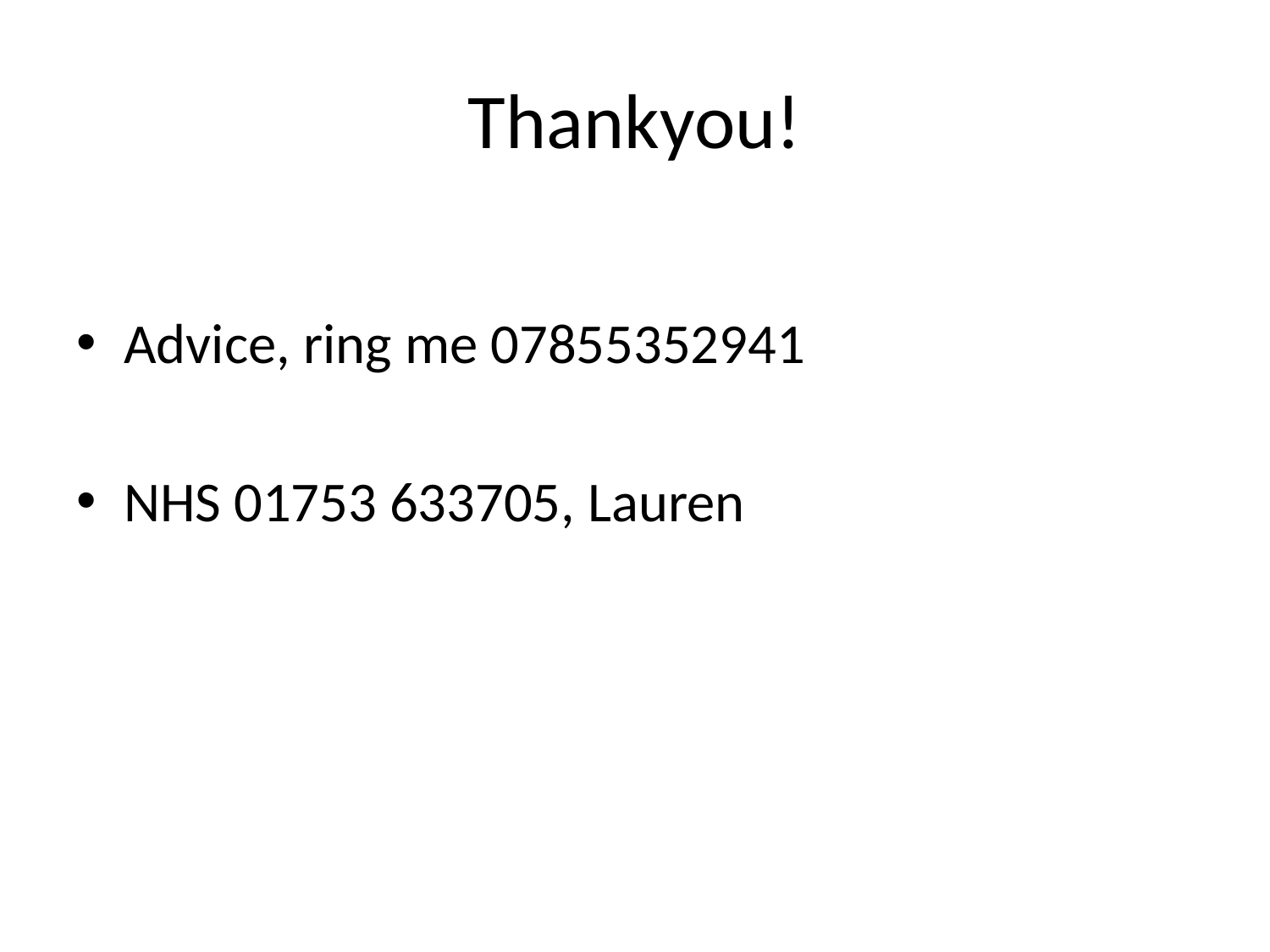

# Thankyou!

Advice, ring me 07855352941

NHS 01753 633705, Lauren